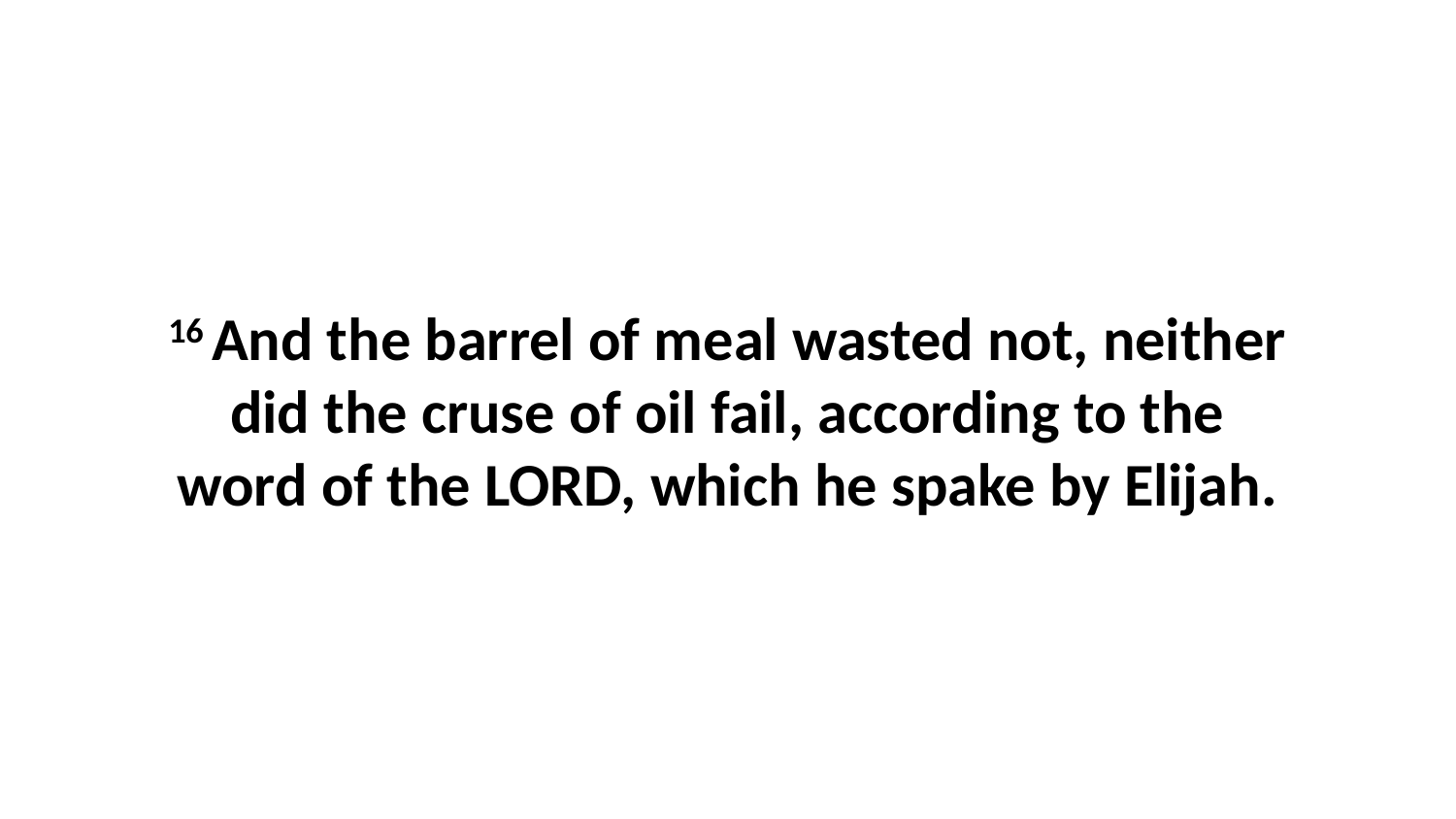

16 And the barrel of meal wasted not, neither did the cruse of oil fail, according to the word of the LORD, which he spake by Elijah.